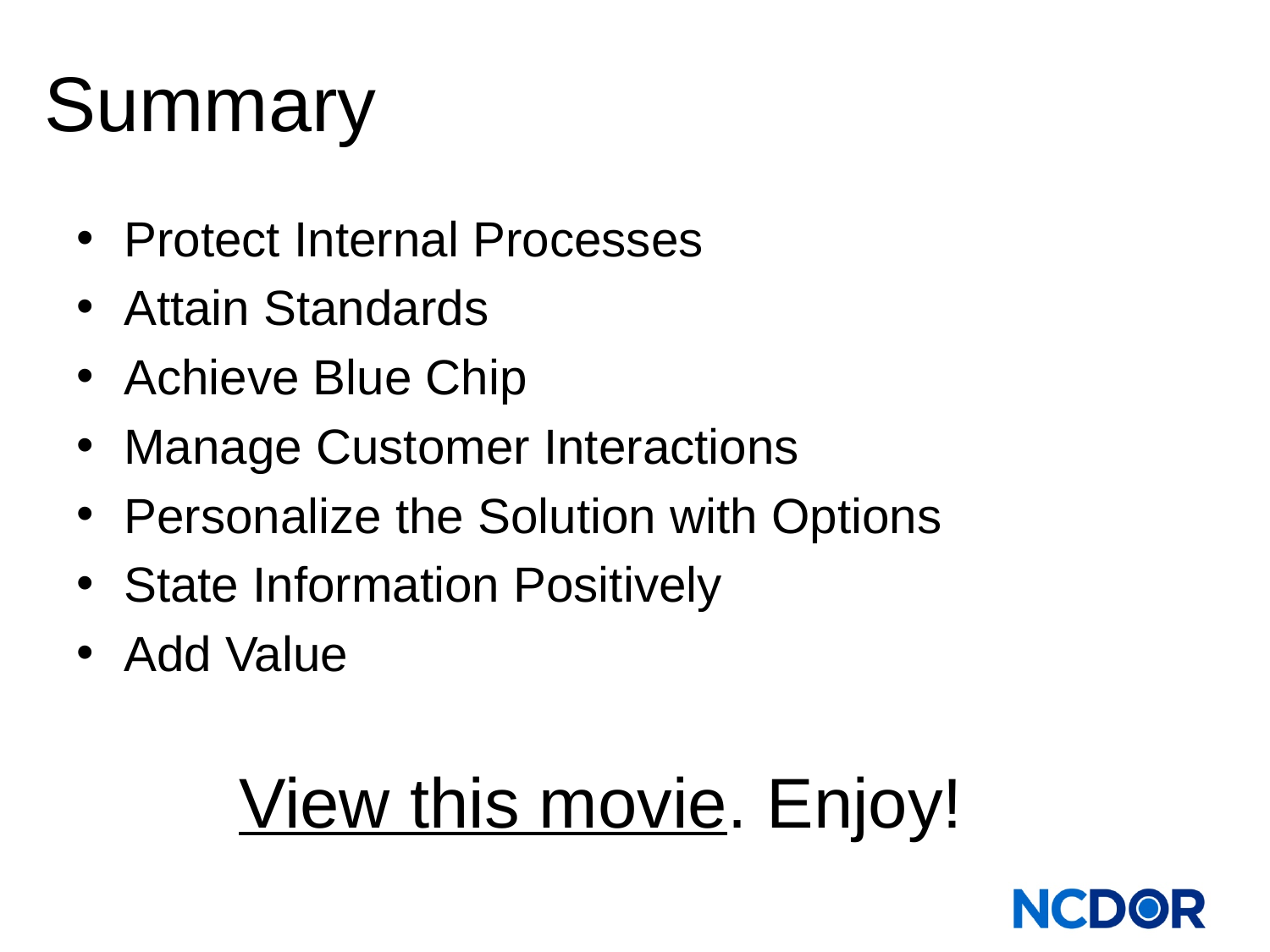

Summary
Protect Internal Processes
Attain Standards
Achieve Blue Chip
Manage Customer Interactions
Personalize the Solution with Options
State Information Positively
Add Value
View this movie. Enjoy!